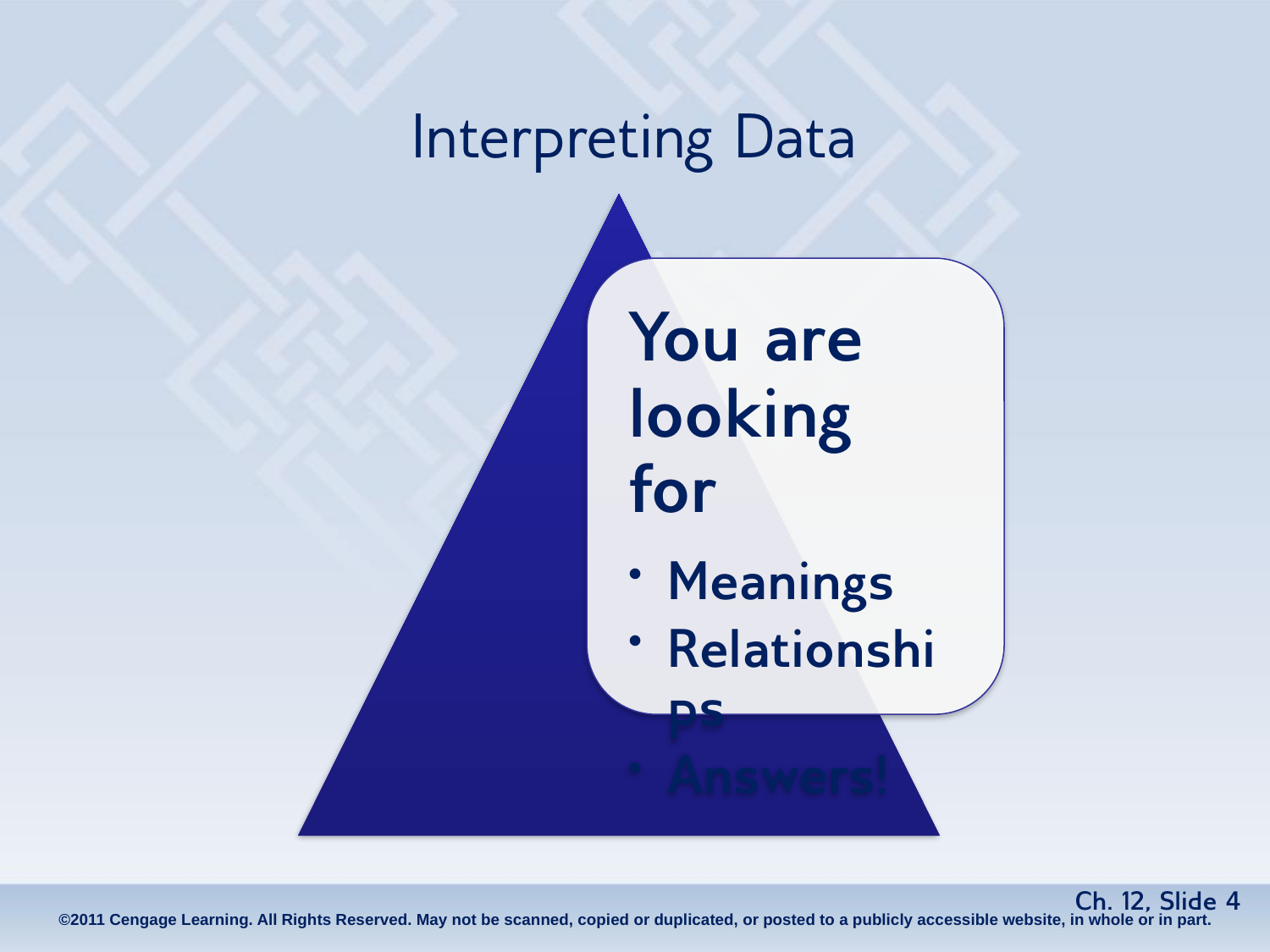

# Interpreting Data
You are looking for
Meanings
Relationships
Answers!